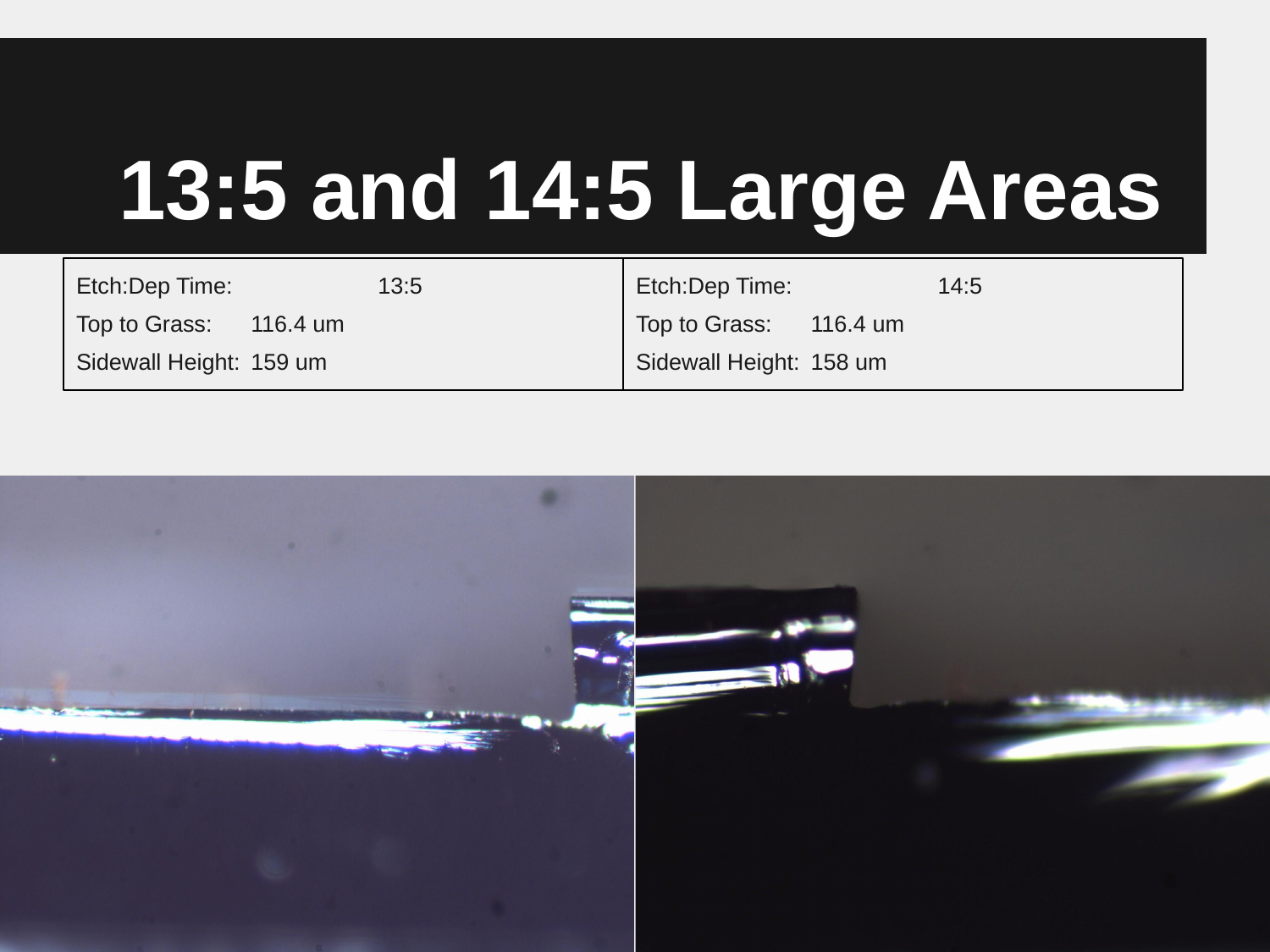

# 13:5 and 14:5 Large Areas
Etch:Dep Time:   	13:5
Top to Grass:  	116.4 um
Sidewall Height:	159 um

Etch:Dep Time:   	14:5
Top to Grass:  	116.4 um
Sidewall Height:	158 um